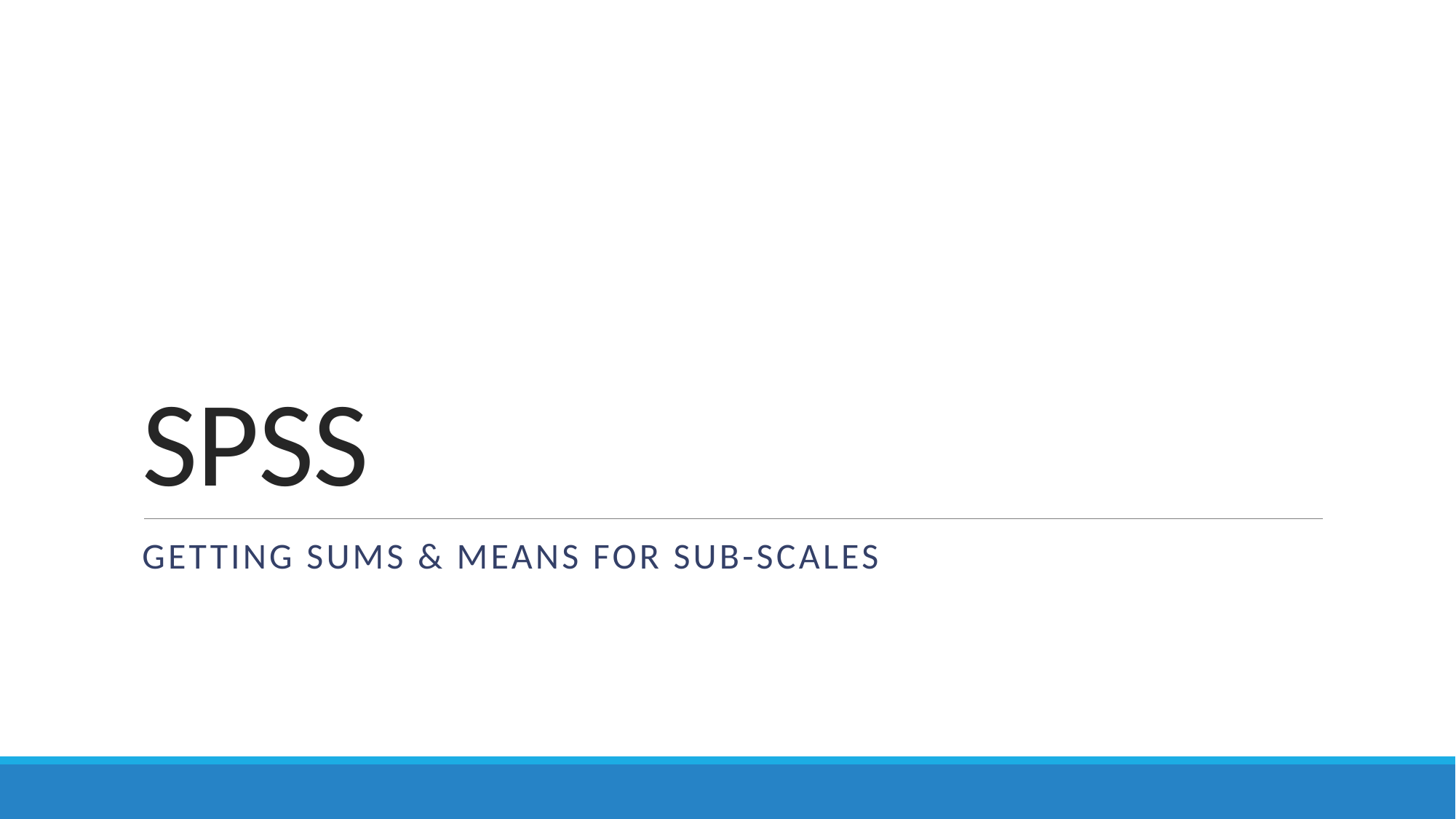

# SPSS
Gettıng sums & means for sub-scales